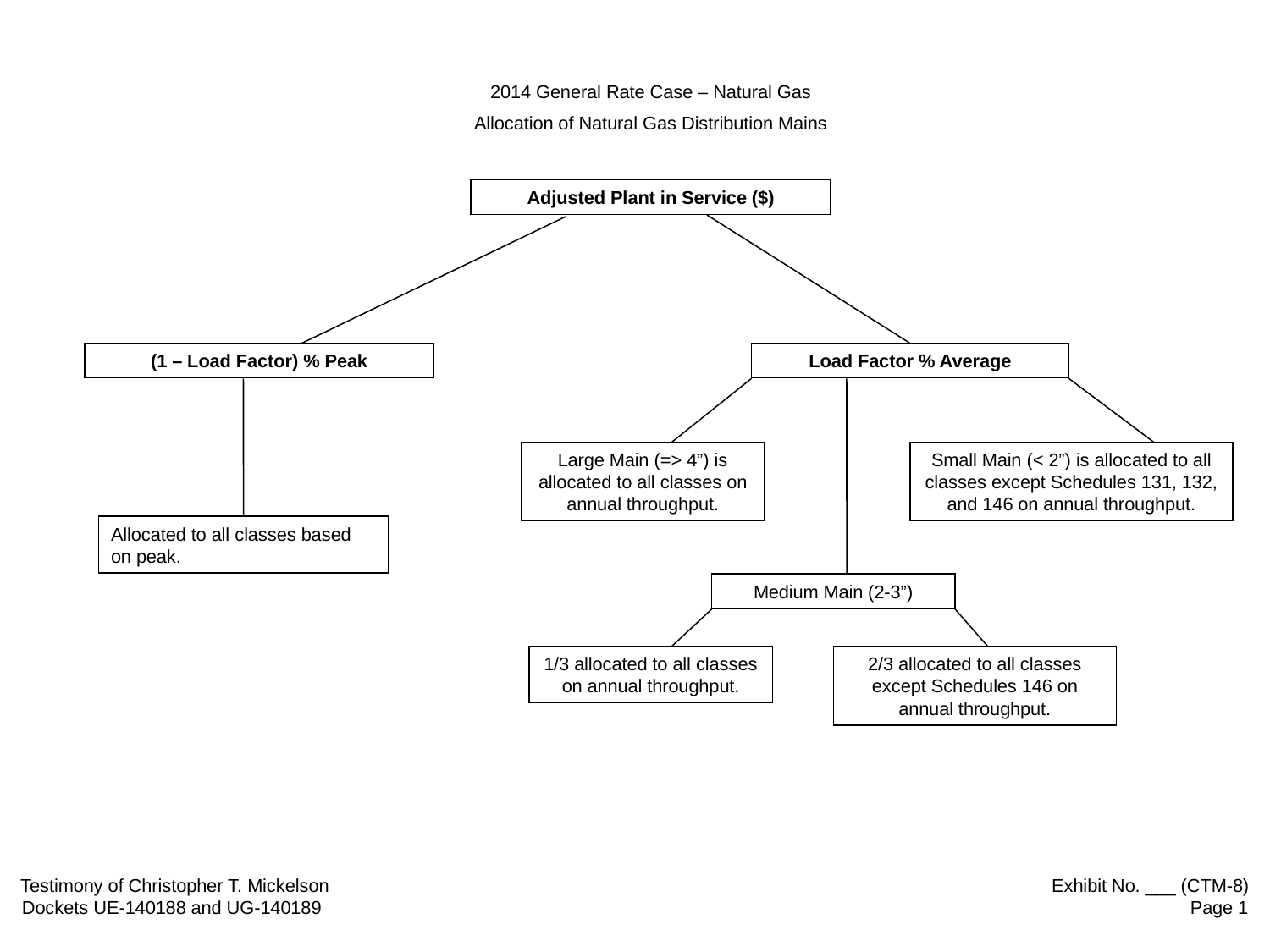

2014 General Rate Case – Natural Gas
Allocation of Natural Gas Distribution Mains
Adjusted Plant in Service ($)

(1 – Load Factor) % Peak
Load Factor % Average

Large Main (=> 4”) is allocated to all classes on annual throughput.
Small Main (< 2”) is allocated to all classes except Schedules 131, 132, and 146 on annual throughput.
Allocated to all classes based on peak.
Medium Main (2-3”)

1/3 allocated to all classes on annual throughput.
2/3 allocated to all classes except Schedules 146 on annual throughput.
Testimony of Christopher T. Mickelson	 					   Exhibit No. ___ (CTM-8)
Dockets UE-140188 and UG-140189			 				     Page 1